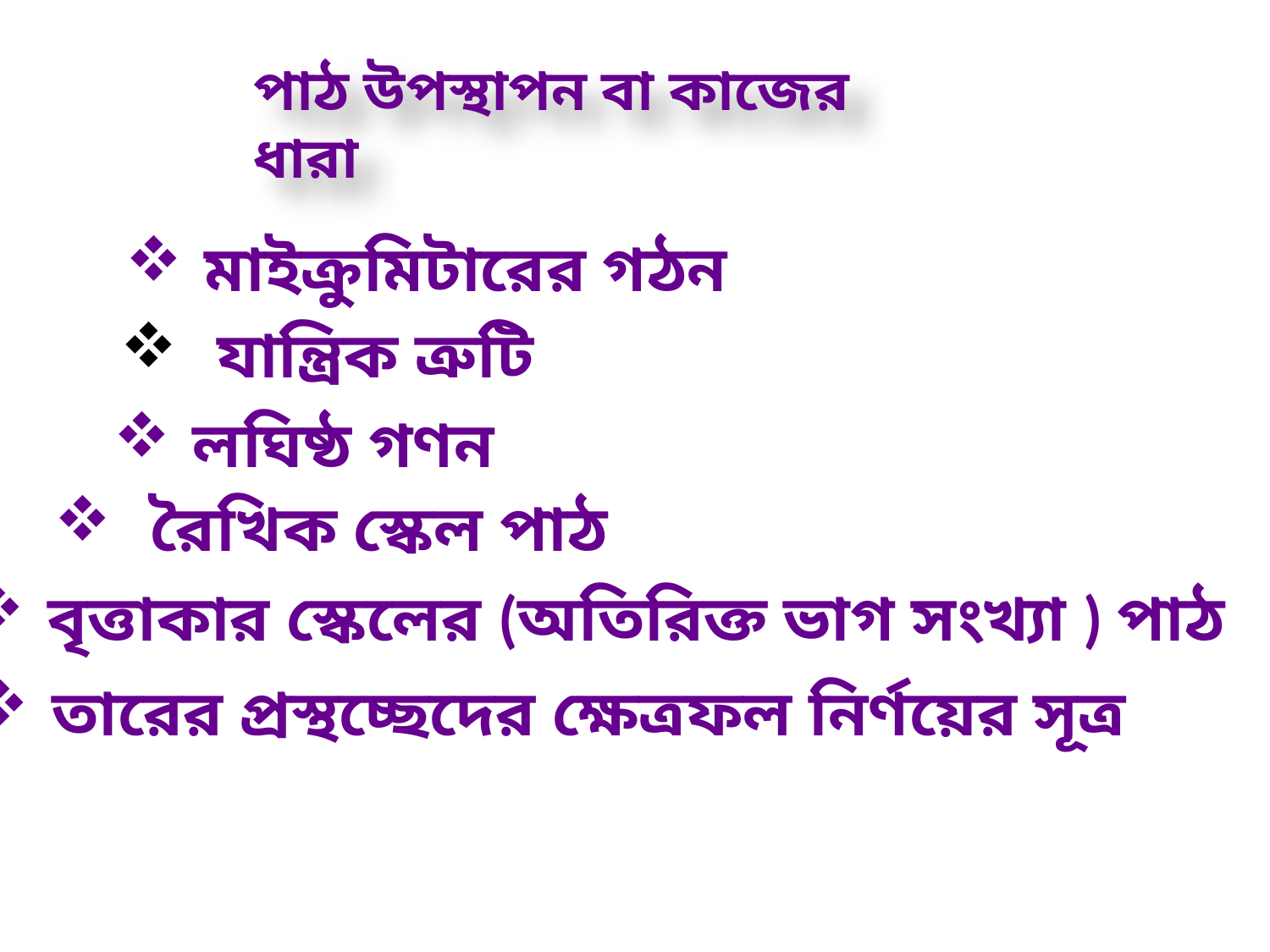

পাঠ উপস্থাপন বা কাজের ধারা
মাইক্রুমিটারের গঠন
 যান্ত্রিক ত্রুটি
লঘিষ্ঠ গণন
 রৈখিক স্কেল পাঠ
বৃত্তাকার স্কেলের (অতিরিক্ত ভাগ সংখ্যা ) পাঠ
তারের প্রস্থচ্ছেদের ক্ষেত্রফল নির্ণয়ের সূত্র